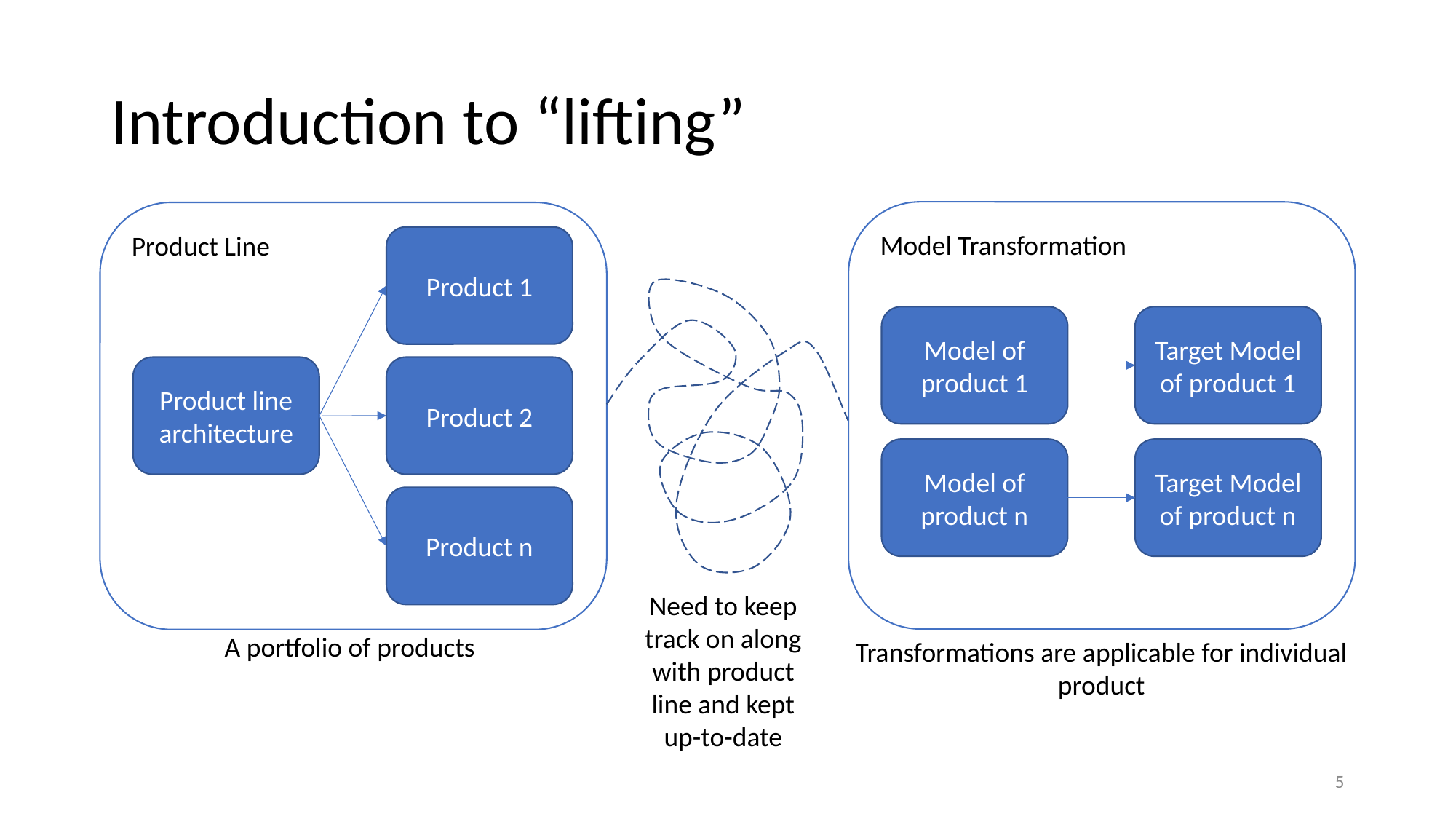

# Introduction to “lifting”
Model Transformation
Product Line
Product 1

Model of product 1
Target Model of product 1
Product line architecture
Product 2
Model of product n
Target Model of product n
Product n
Need to keep track on along with product line and kept up-to-date
A portfolio of products
Transformations are applicable for individual product
5